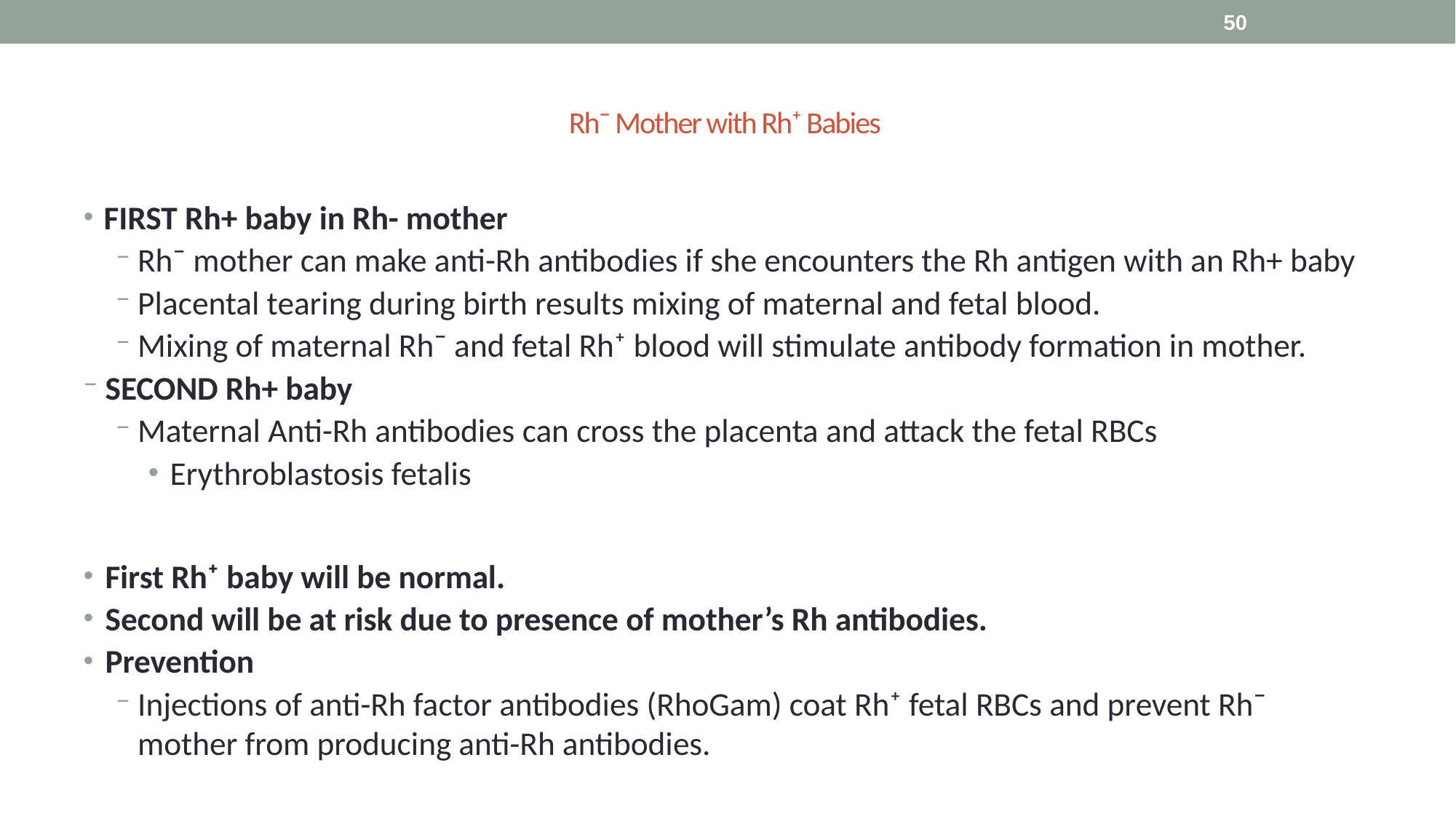

50
# Rh¯ Mother with Rh⁺ Babies
FIRST Rh+ baby in Rh- mother
Rh¯ mother can make anti-Rh antibodies if she encounters the Rh antigen with an Rh+ baby
Placental tearing during birth results mixing of maternal and fetal blood.
Mixing of maternal Rh¯ and fetal Rh⁺ blood will stimulate antibody formation in mother.
SECOND Rh+ baby
Maternal Anti-Rh antibodies can cross the placenta and attack the fetal RBCs
Erythroblastosis fetalis

First Rh⁺ baby will be normal.
Second will be at risk due to presence of mother’s Rh antibodies.
Prevention
Injections of anti-Rh factor antibodies (RhoGam) coat Rh⁺ fetal RBCs and prevent Rh¯ mother from producing anti-Rh antibodies.